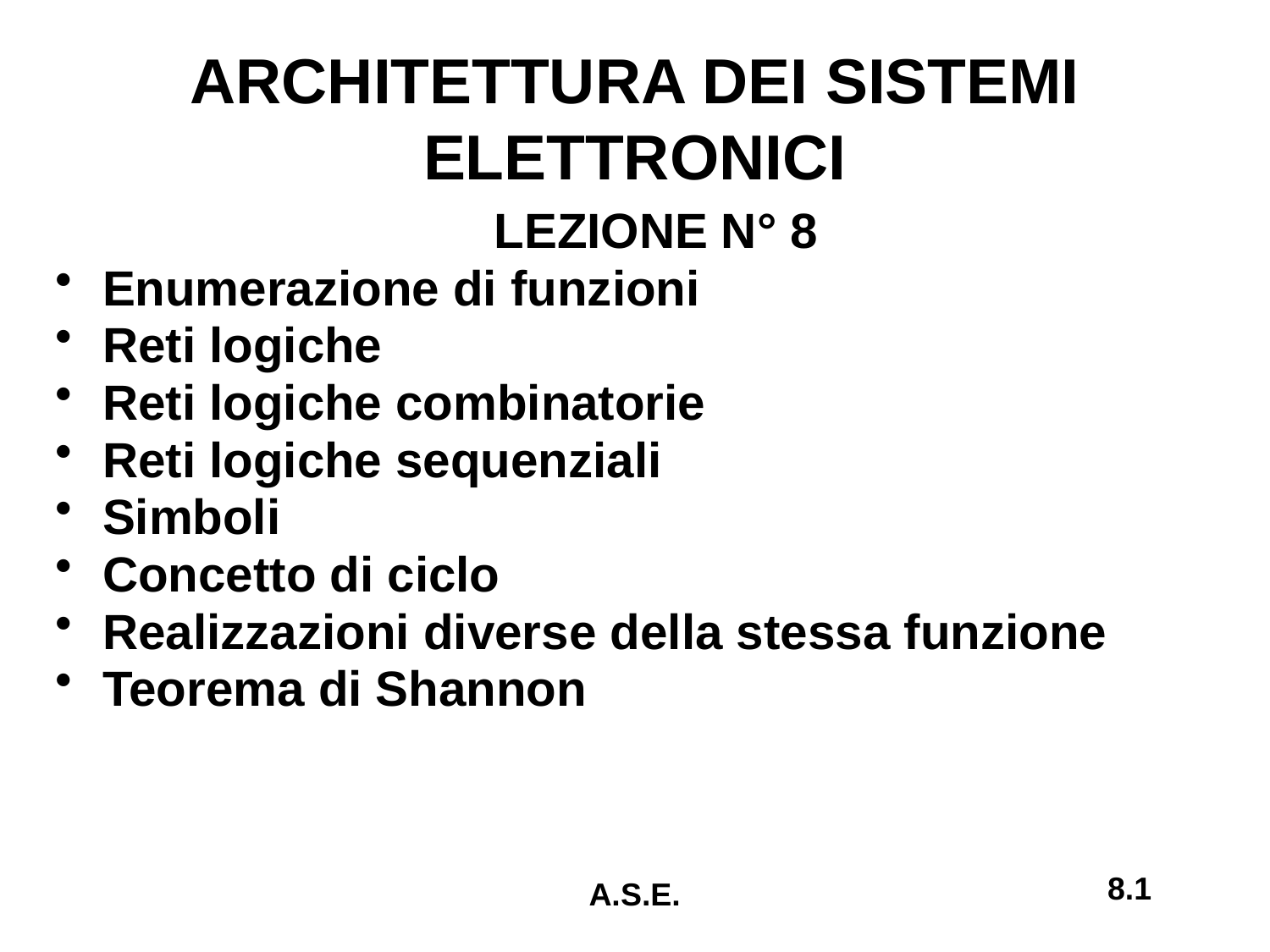

# ARCHITETTURA DEI SISTEMI ELETTRONICI
LEZIONE N° 8
Enumerazione di funzioni
Reti logiche
Reti logiche combinatorie
Reti logiche sequenziali
Simboli
Concetto di ciclo
Realizzazioni diverse della stessa funzione
Teorema di Shannon

8.1
A.S.E.